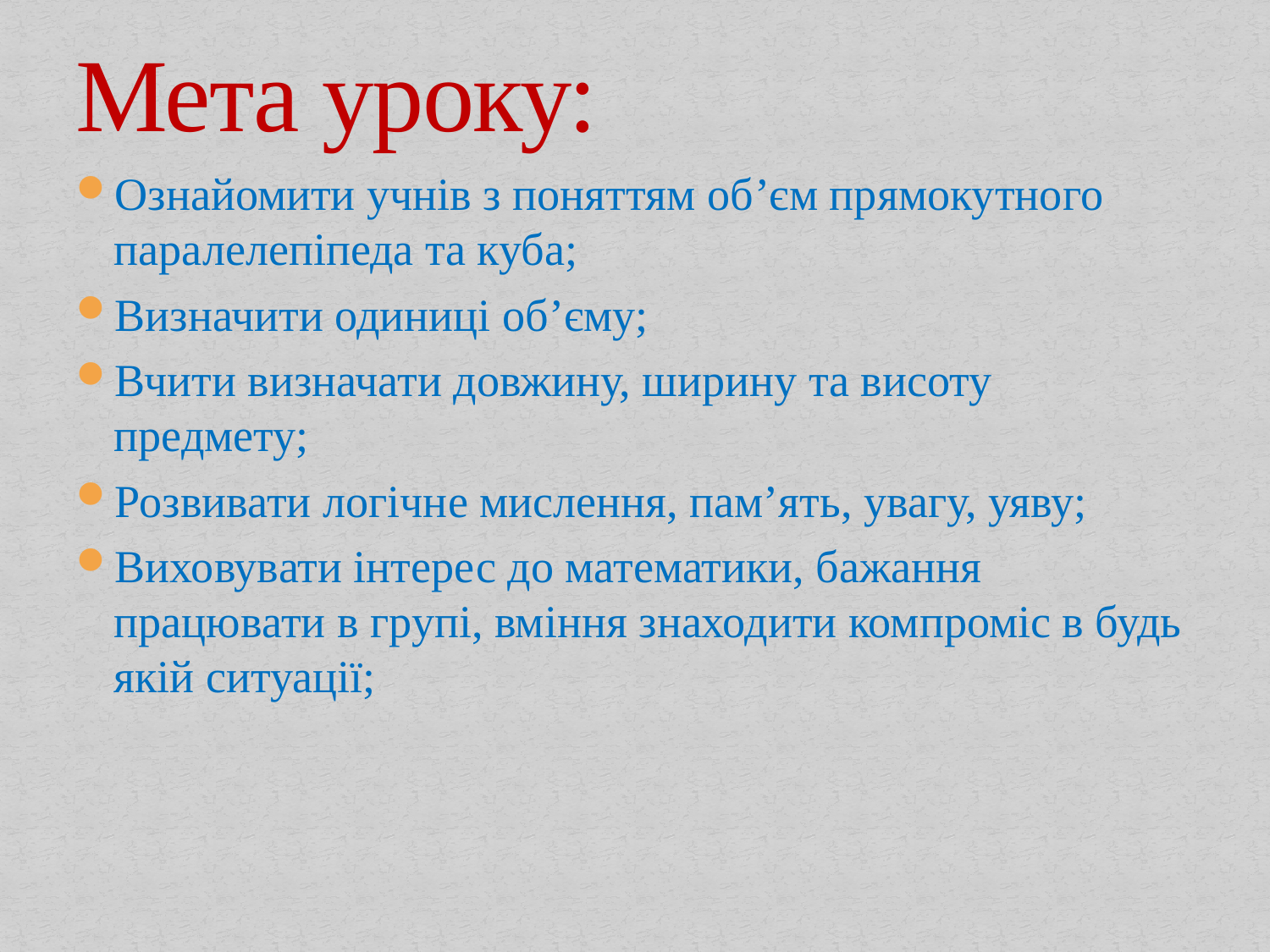

# Мета уроку:
Ознайомити учнів з поняттям об’єм прямокутного паралелепіпеда та куба;
Визначити одиниці об’єму;
Вчити визначати довжину, ширину та висоту предмету;
Розвивати логічне мислення, пам’ять, увагу, уяву;
Виховувати інтерес до математики, бажання працювати в групі, вміння знаходити компроміс в будь якій ситуації;